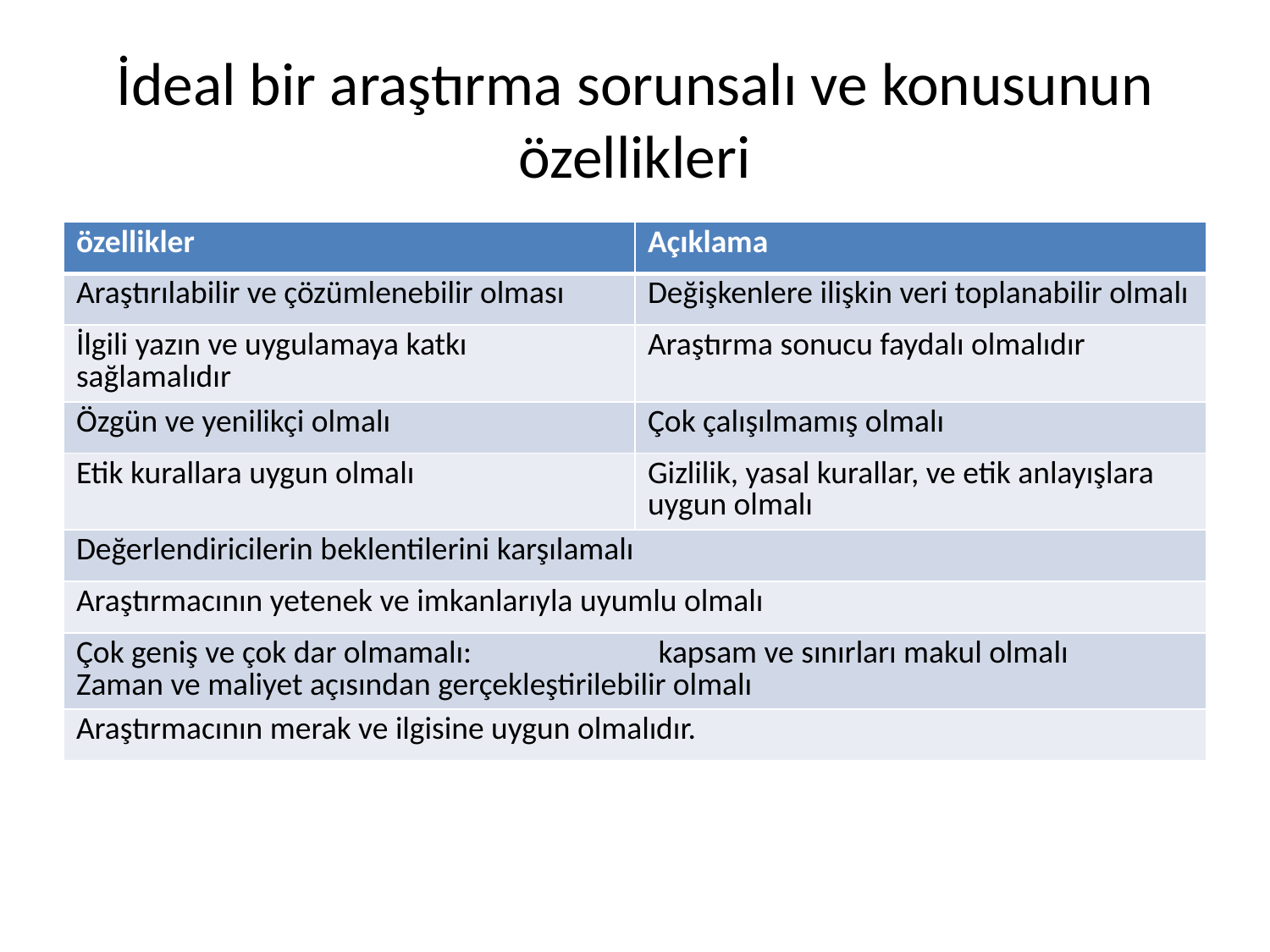

# İdeal bir araştırma sorunsalı ve konusunun özellikleri
| özellikler | Açıklama |
| --- | --- |
| Araştırılabilir ve çözümlenebilir olması | Değişkenlere ilişkin veri toplanabilir olmalı |
| İlgili yazın ve uygulamaya katkı sağlamalıdır | Araştırma sonucu faydalı olmalıdır |
| Özgün ve yenilikçi olmalı | Çok çalışılmamış olmalı |
| Etik kurallara uygun olmalı | Gizlilik, yasal kurallar, ve etik anlayışlara uygun olmalı |
| Değerlendiricilerin beklentilerini karşılamalı |  |
| Araştırmacının yetenek ve imkanlarıyla uyumlu olmalı |  |
| Çok geniş ve çok dar olmamalı: kapsam ve sınırları makul olmalı Zaman ve maliyet açısından gerçekleştirilebilir olmalı |  |
| Araştırmacının merak ve ilgisine uygun olmalıdır. |  |